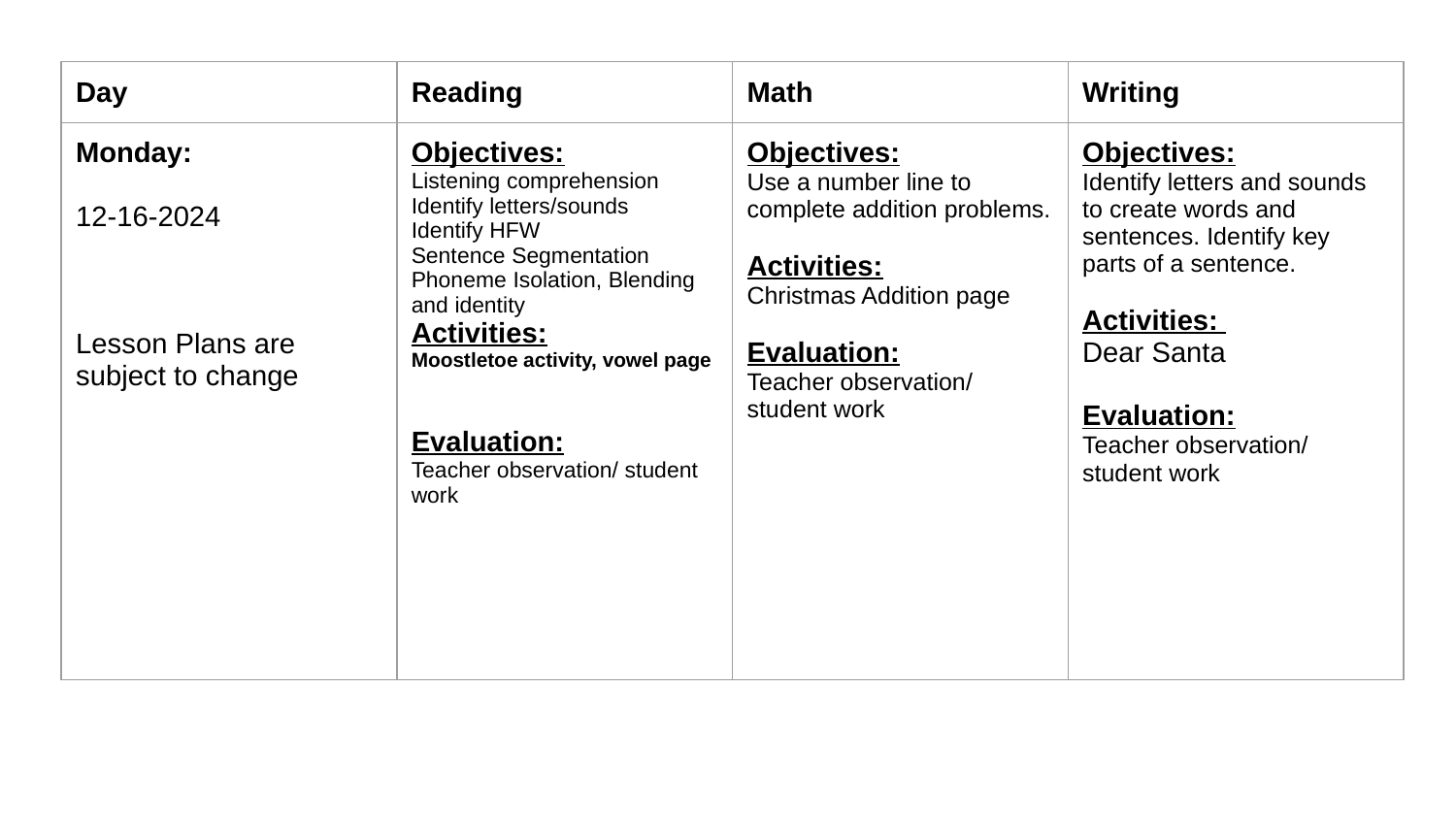

| Day | Reading | Math | Writing |
| --- | --- | --- | --- |
| Monday: 12-16-2024 Lesson Plans are subject to change | Objectives: Listening comprehension Identify letters/sounds Identify HFW Sentence Segmentation Phoneme Isolation, Blending and identity Activities: Moostletoe activity, vowel page Evaluation: Teacher observation/ student work | Objectives: Use a number line to complete addition problems. Activities: Christmas Addition page Evaluation: Teacher observation/ student work | Objectives: Identify letters and sounds to create words and sentences. Identify key parts of a sentence. Activities: Dear Santa Evaluation: Teacher observation/ student work |